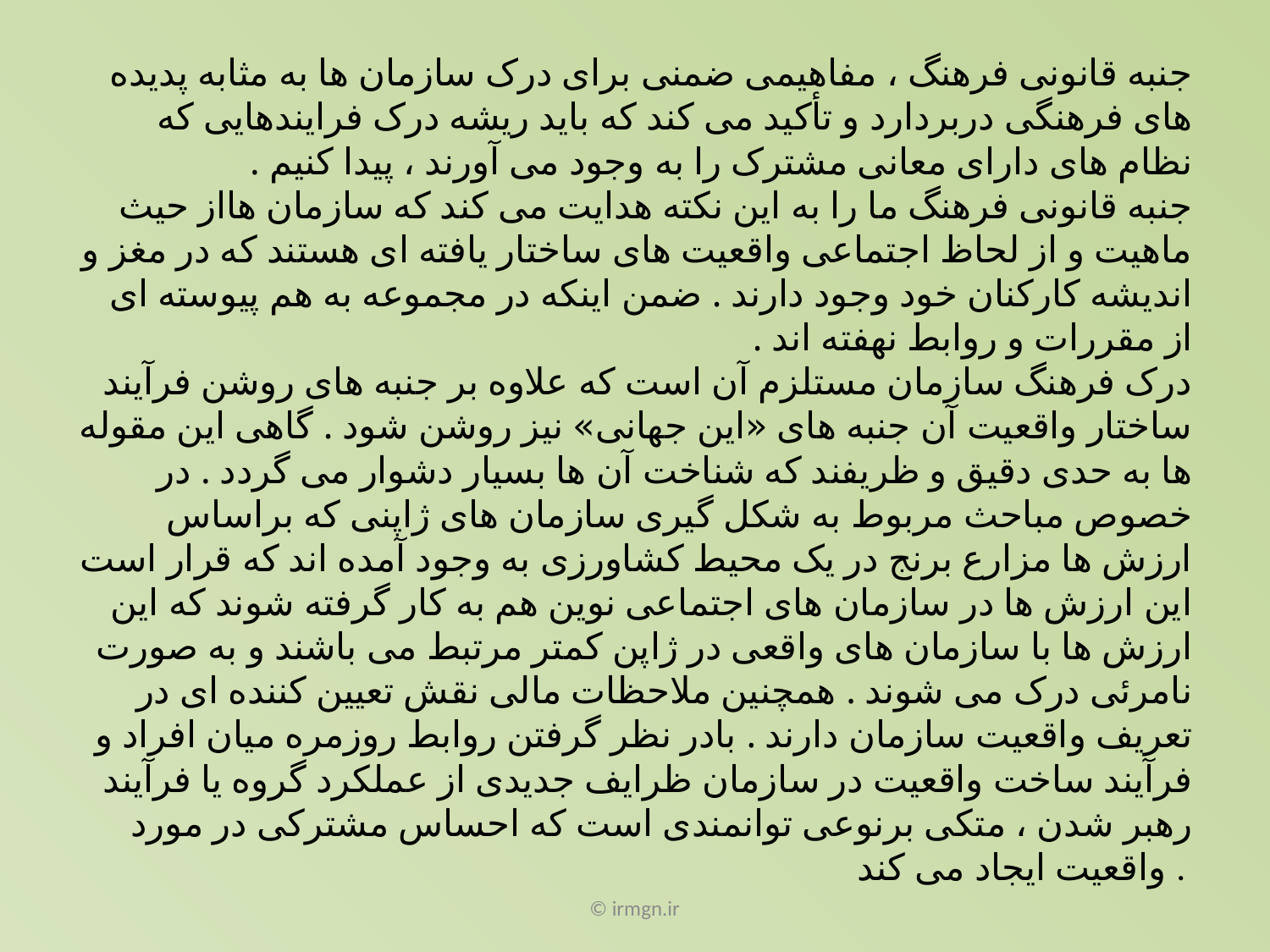

# جنبه قانونی فرهنگ ، مفاهیمی ضمنی برای درک سازمان ها به مثابه پدیده های فرهنگی دربردارد و تأکید می کند که باید ریشه درک فرایندهایی که نظام های دارای معانی مشترک را به وجود می آورند ، پیدا کنیم . جنبه قانونی فرهنگ ما را به این نکته هدایت می کند که سازمان هااز حیث ماهیت و از لحاظ اجتماعی واقعیت های ساختار یافته ای هستند که در مغز و اندیشه کارکنان خود وجود دارند . ضمن اینکه در مجموعه به هم پیوسته ای از مقررات و روابط نهفته اند . درک فرهنگ سازمان مستلزم آن است که علاوه بر جنبه های روشن فرآیند ساختار واقعیت آن جنبه های «این جهانی» نیز روشن شود . گاهی این مقوله ها به حدی دقیق و ظریفند که شناخت آن ها بسیار دشوار می گردد . در خصوص مباحث مربوط به شکل گیری سازمان های ژاپنی که براساس ارزش ها مزارع برنج در یک محیط کشاورزی به وجود آمده اند که قرار است این ارزش ها در سازمان های اجتماعی نوین هم به کار گرفته شوند که این ارزش ها با سازمان های واقعی در ژاپن کمتر مرتبط می باشند و به صورت نامرئی درک می شوند . همچنین ملاحظات مالی نقش تعیین کننده ای در تعریف واقعیت سازمان دارند . بادر نظر گرفتن روابط روزمره میان افراد و فرآیند ساخت واقعیت در سازمان ظرایف جدیدی از عملکرد گروه یا فرآیند رهبر شدن ، متکی برنوعی توانمندی است که احساس مشترکی در مورد واقعیت ایجاد می کند .
© irmgn.ir